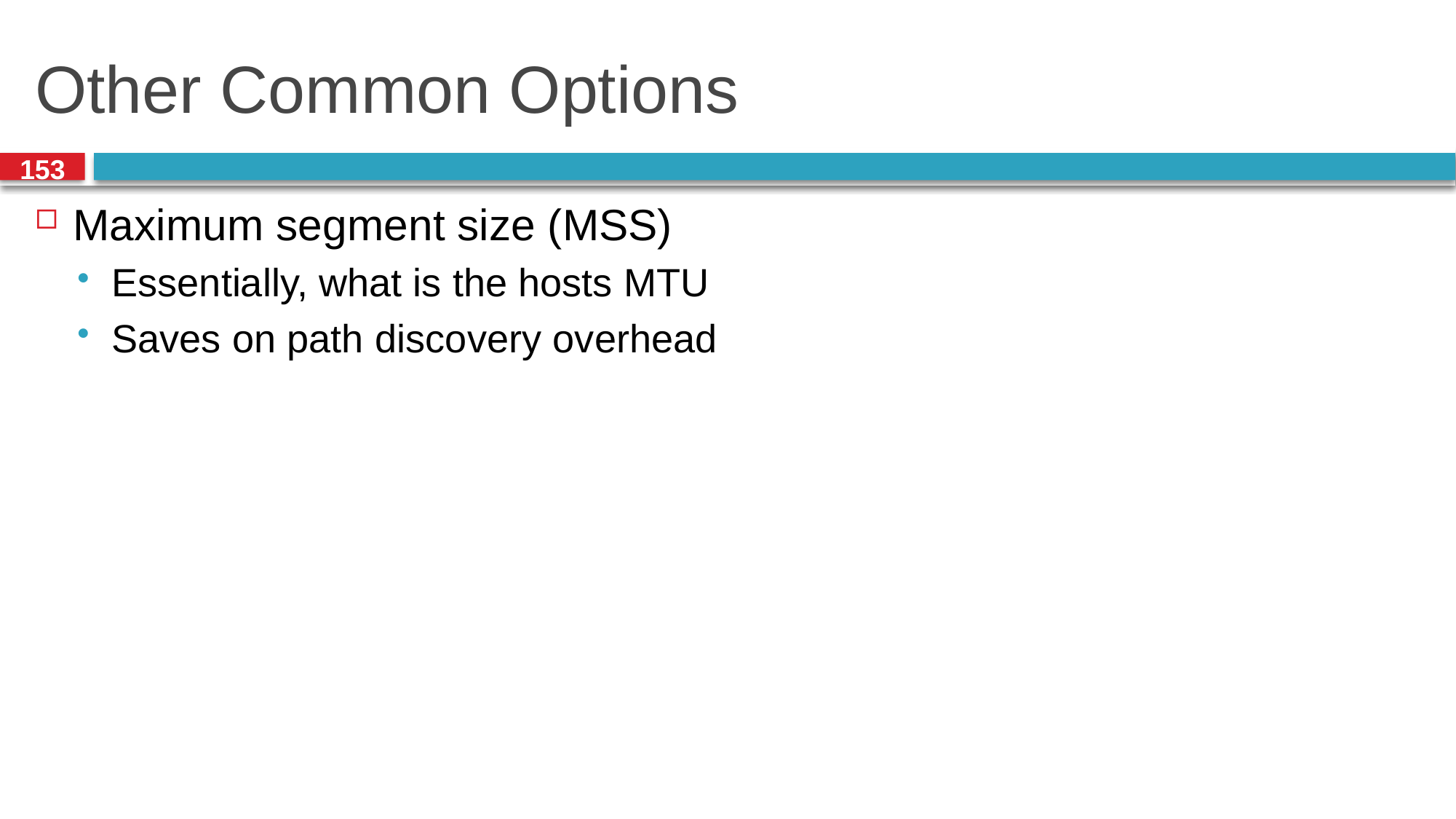

# Other Common Options
153
Maximum segment size (MSS)
Essentially, what is the hosts MTU
Saves on path discovery overhead